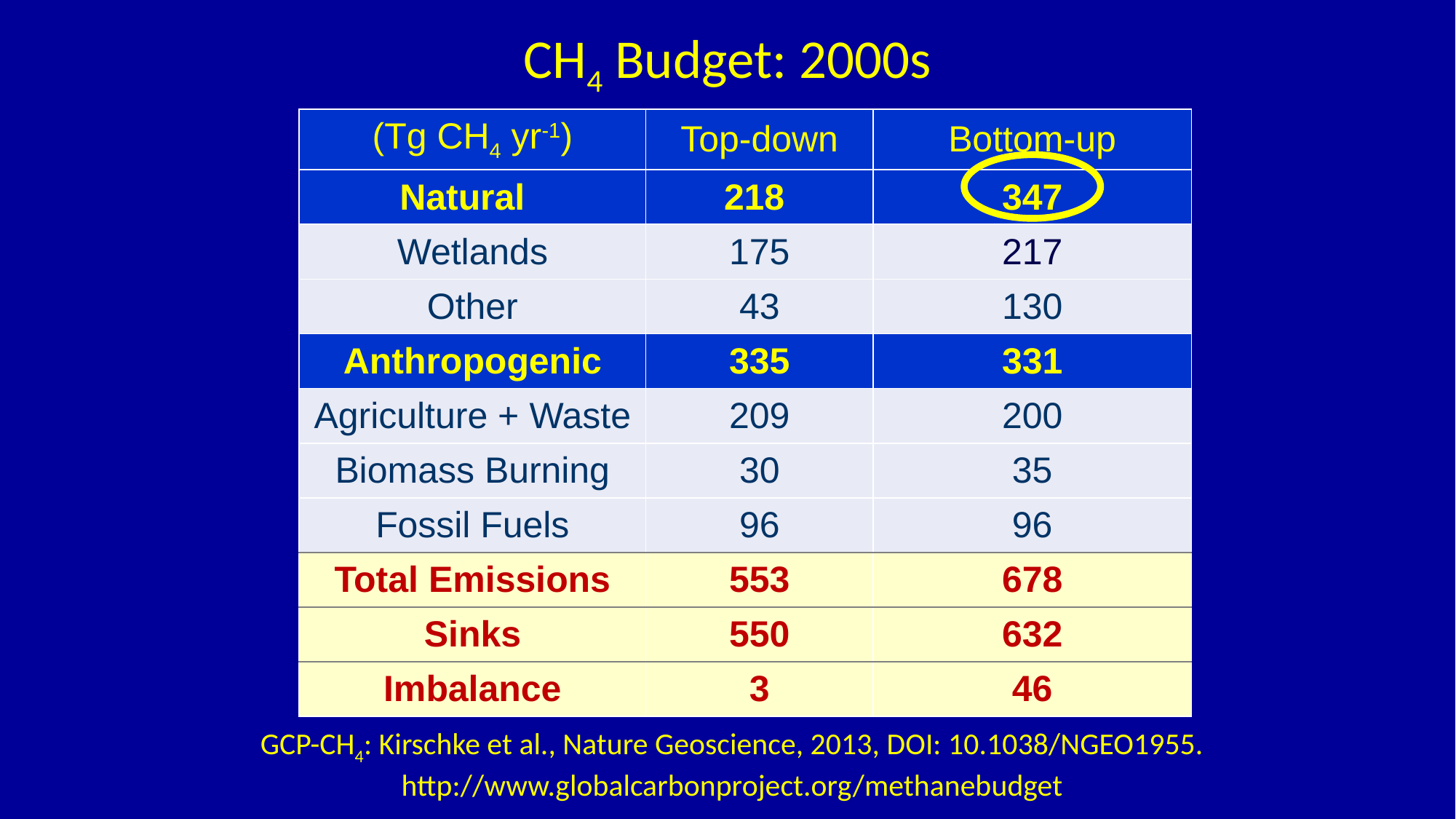

CH4 Budget: 2000s
| (Tg CH4 yr-1) | Top-down | Bottom-up |
| --- | --- | --- |
| Natural | 218 | 347 |
| Wetlands | 175 | 217 |
| Other | 43 | 130 |
| Anthropogenic | 335 | 331 |
| Agriculture + Waste | 209 | 200 |
| Biomass Burning | 30 | 35 |
| Fossil Fuels | 96 | 96 |
| Total Emissions | 553 | 678 |
| Sinks | 550 | 632 |
| Imbalance | 3 | 46 |

GCP-CH4: Kirschke et al., Nature Geoscience, 2013, DOI: 10.1038/NGEO1955.
http://www.globalcarbonproject.org/methanebudget